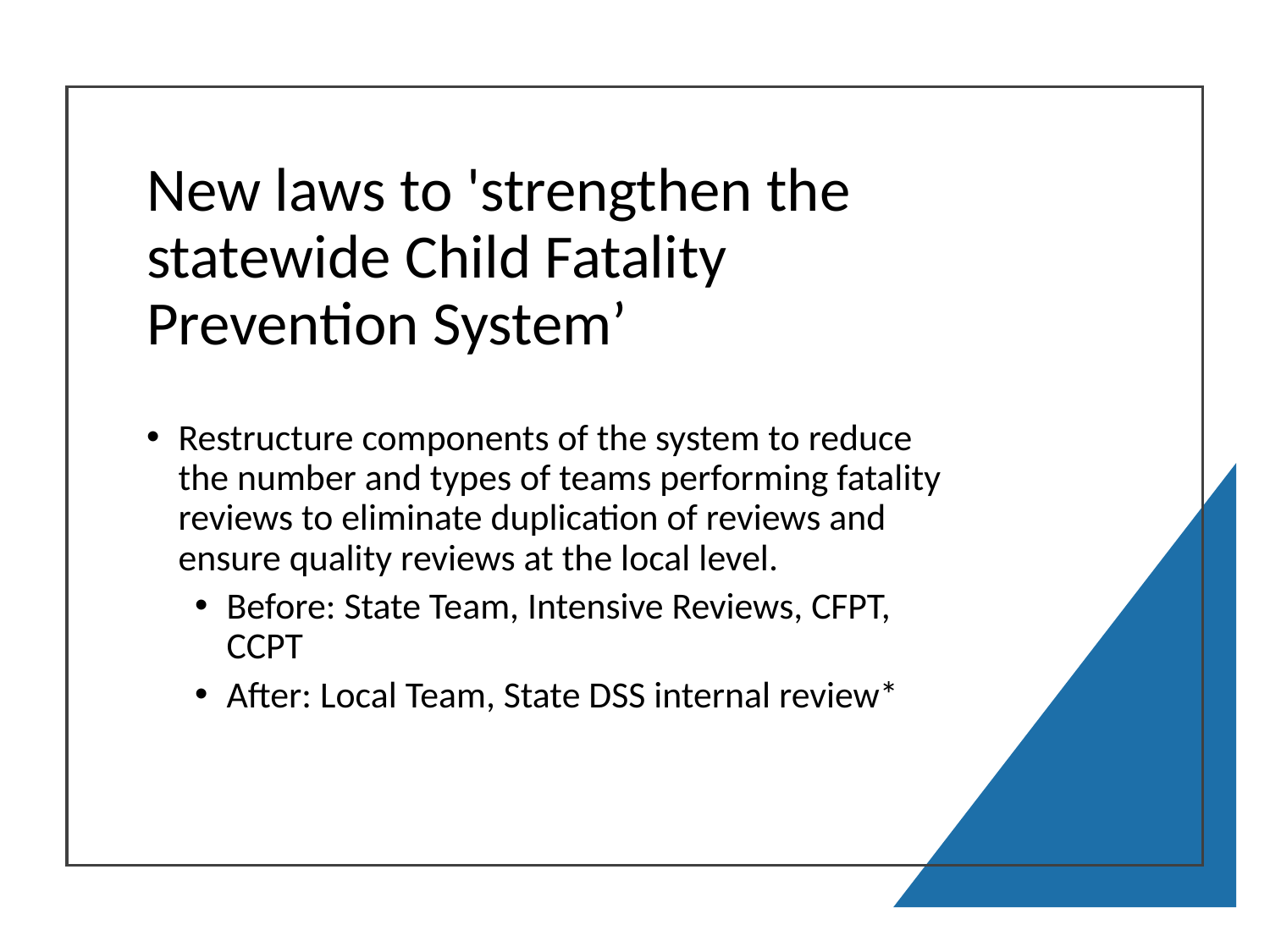

# New laws to 'strengthen the statewide Child Fatality Prevention System’
Restructure components of the system to reduce the number and types of teams performing fatality reviews to eliminate duplication of reviews and ensure quality reviews at the local level.
Before: State Team, Intensive Reviews, CFPT, CCPT
After: Local Team, State DSS internal review*